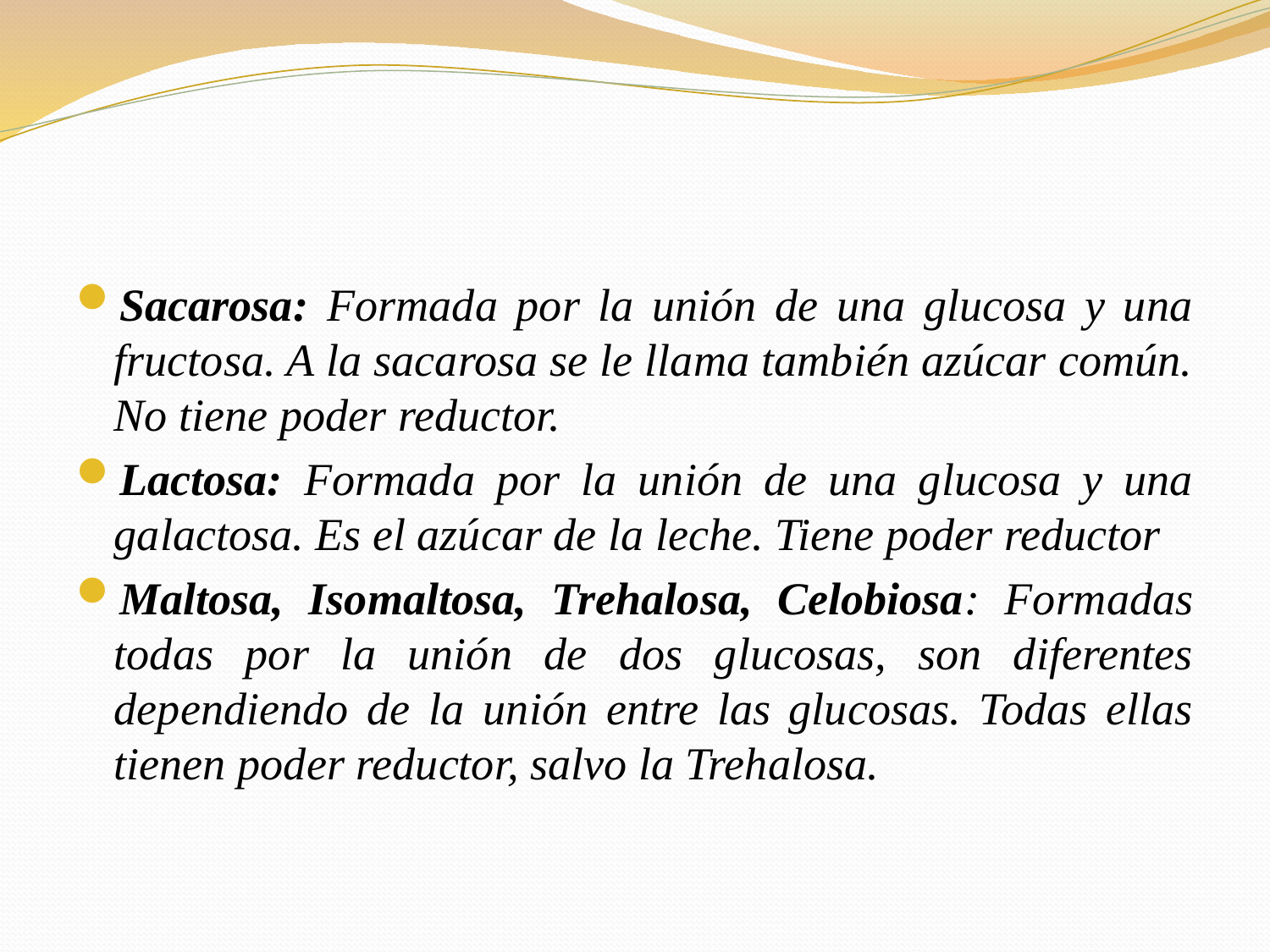

Sacarosa: Formada por la unión de una glucosa y una fructosa. A la sacarosa se le llama también azúcar común. No tiene poder reductor.
Lactosa: Formada por la unión de una glucosa y una galactosa. Es el azúcar de la leche. Tiene poder reductor
Maltosa, Isomaltosa, Trehalosa, Celobiosa: Formadas todas por la unión de dos glucosas, son diferentes dependiendo de la unión entre las glucosas. Todas ellas tienen poder reductor, salvo la Trehalosa.